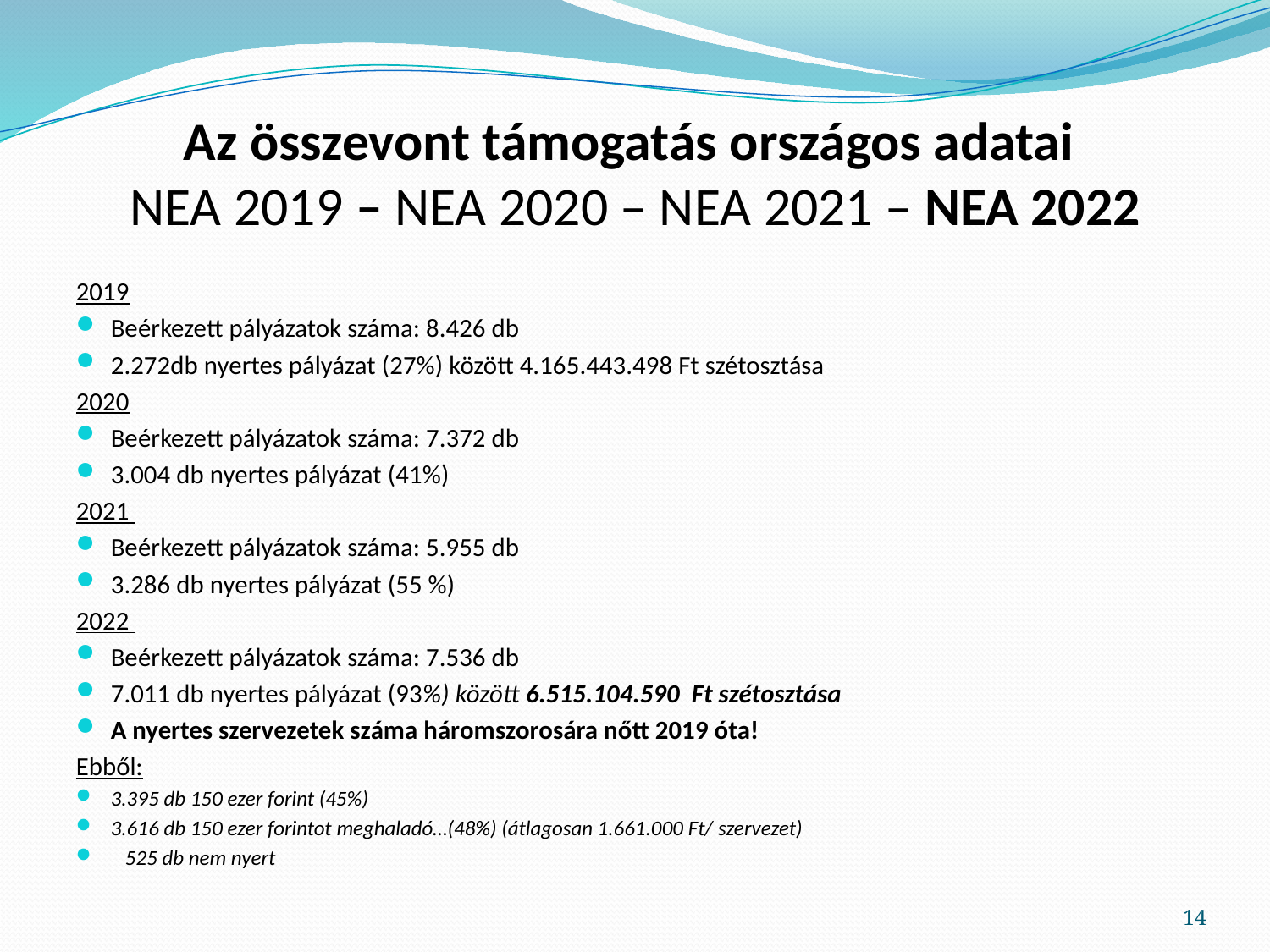

# Az összevont támogatás országos adatai NEA 2019 – NEA 2020 – NEA 2021 – NEA 2022
2019
Beérkezett pályázatok száma: 8.426 db
2.272db nyertes pályázat (27%) között 4.165.443.498 Ft szétosztása
2020
Beérkezett pályázatok száma: 7.372 db
3.004 db nyertes pályázat (41%)
2021
Beérkezett pályázatok száma: 5.955 db
3.286 db nyertes pályázat (55 %)
2022
Beérkezett pályázatok száma: 7.536 db
7.011 db nyertes pályázat (93%) között 6.515.104.590  Ft szétosztása
A nyertes szervezetek száma háromszorosára nőtt 2019 óta!
Ebből:
3.395 db 150 ezer forint (45%)
3.616 db 150 ezer forintot meghaladó…(48%) (átlagosan 1.661.000 Ft/ szervezet)
   525 db nem nyert

14